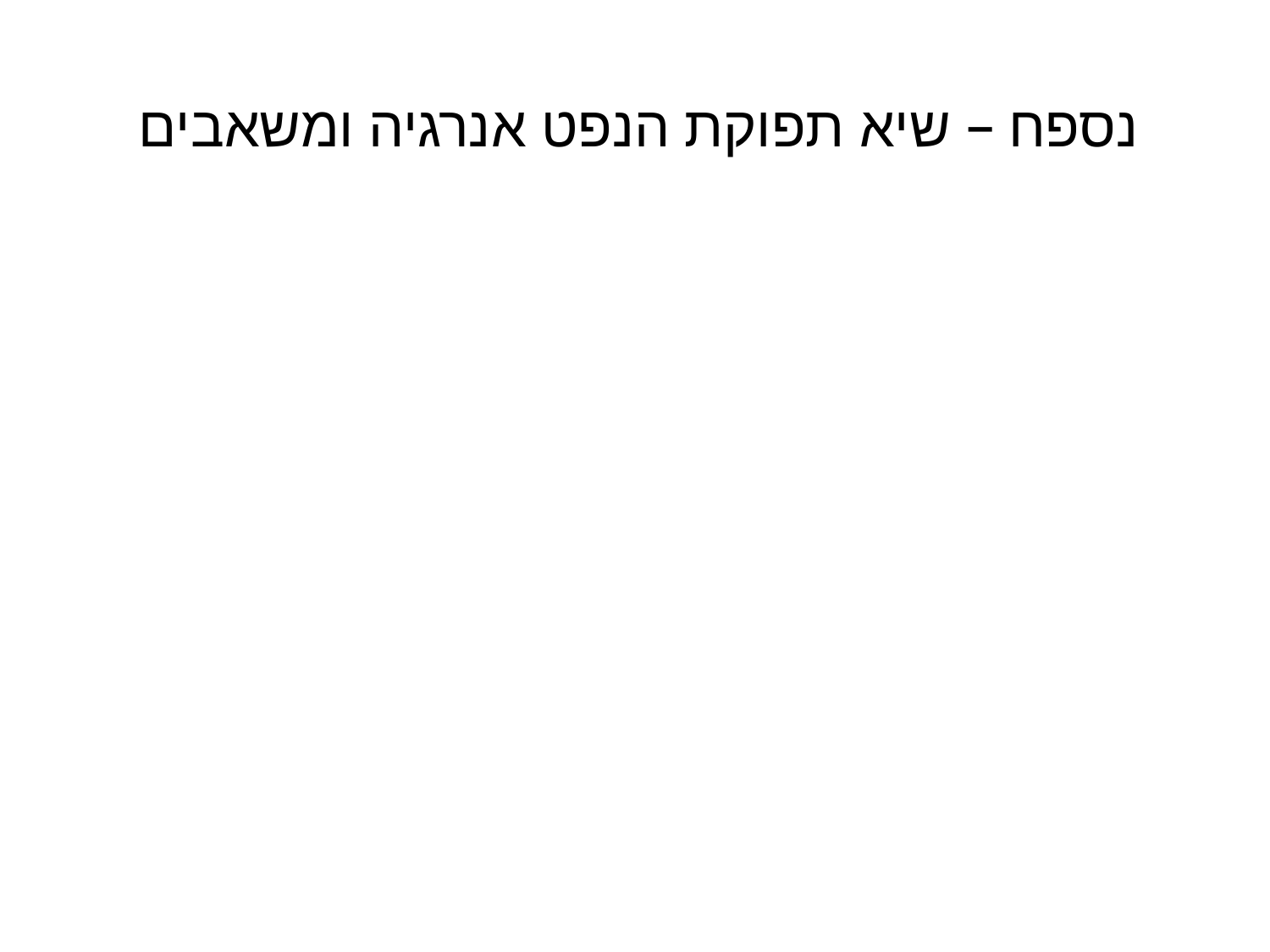

# נספח – שיא תפוקת הנפט אנרגיה ומשאבים